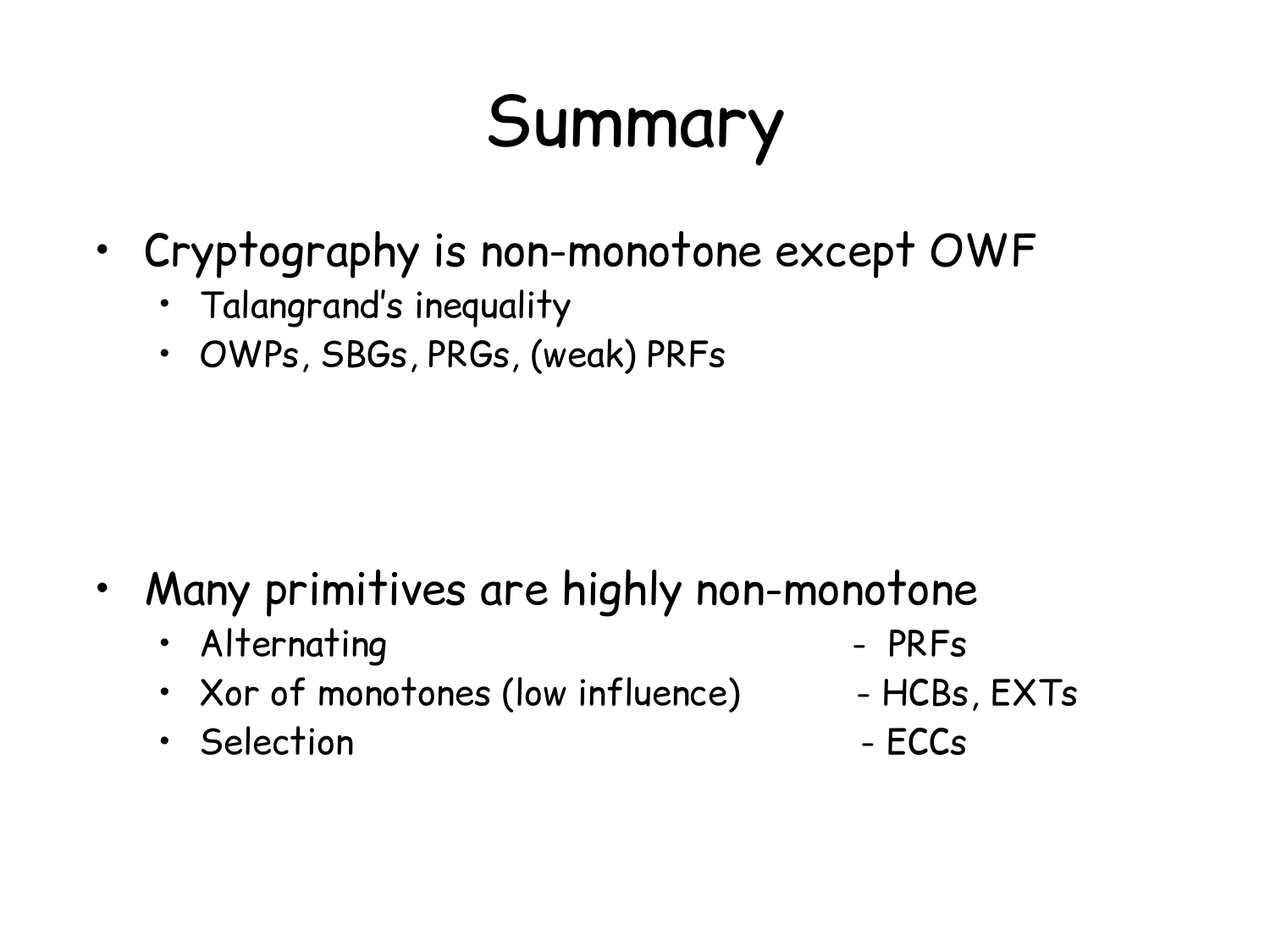

# Summary
Cryptography is non-monotone except OWF
Talangrand’s inequality
OWPs, SBGs, PRGs, (weak) PRFs

Many primitives are highly non-monotone
Alternating                                            -  PRFs
Xor of monotones (low influence)           - HCBs, EXTs
Selection                                                - ECCs